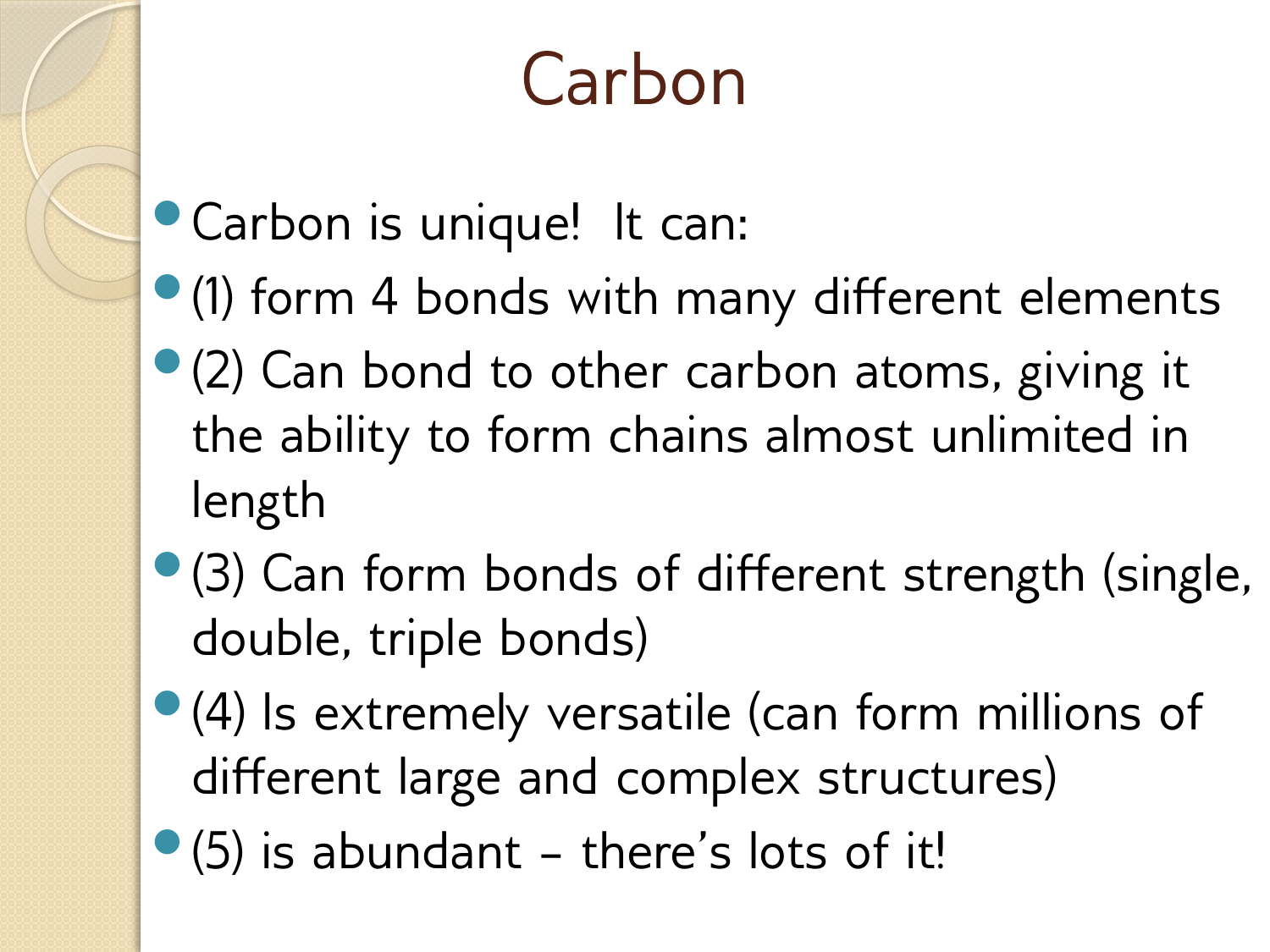

# Carbon
Carbon is unique!  It can:
(1) form 4 bonds with many different elements
(2) Can bond to other carbon atoms, giving it the ability to form chains almost unlimited in length
(3) Can form bonds of different strength (single, double, triple bonds)
(4) Is extremely versatile (can form millions of different large and complex structures)
(5) is abundant – there’s lots of it!